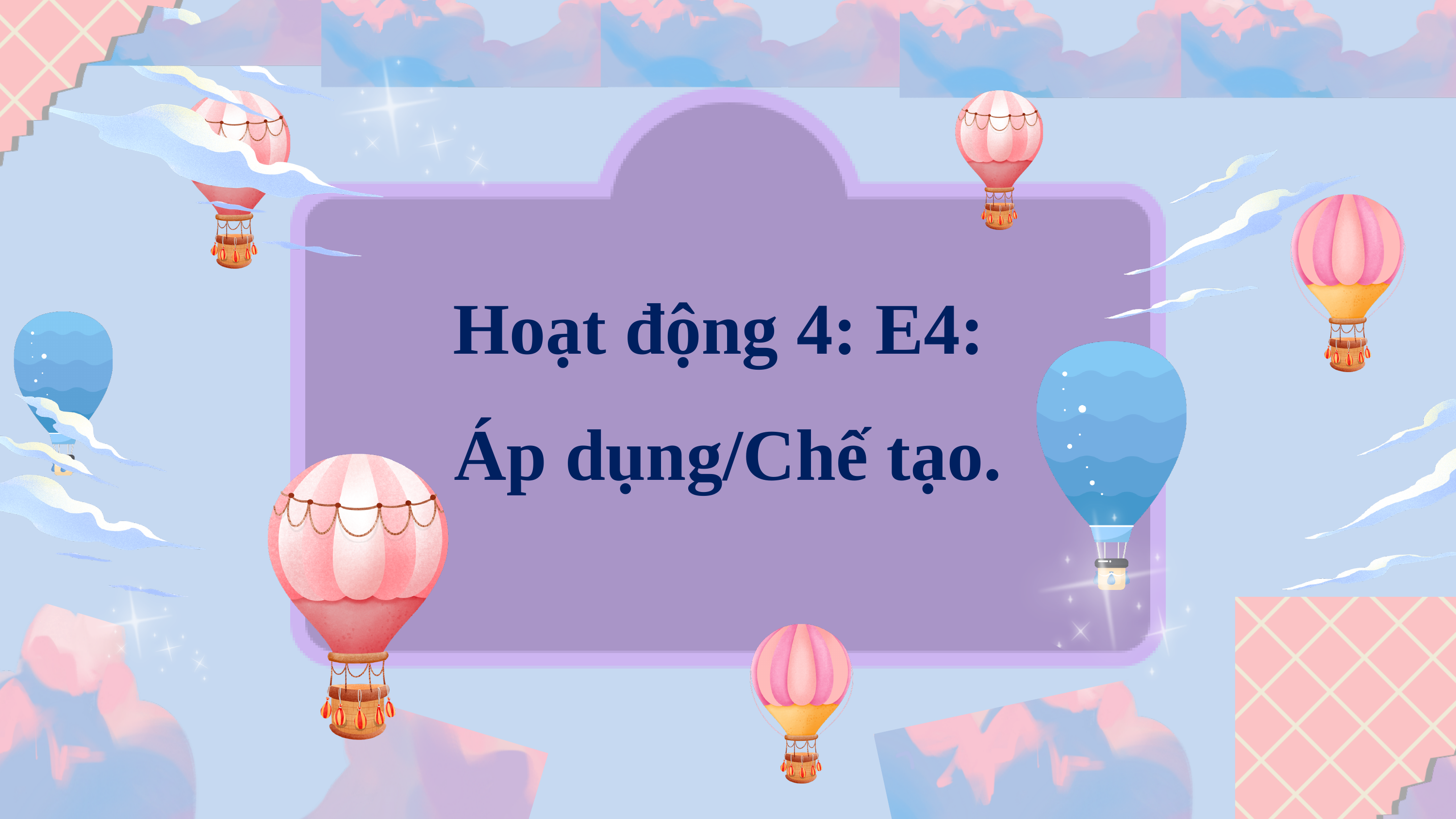

Hoạt động 4: E4:
Áp dụng/Chế tạo.